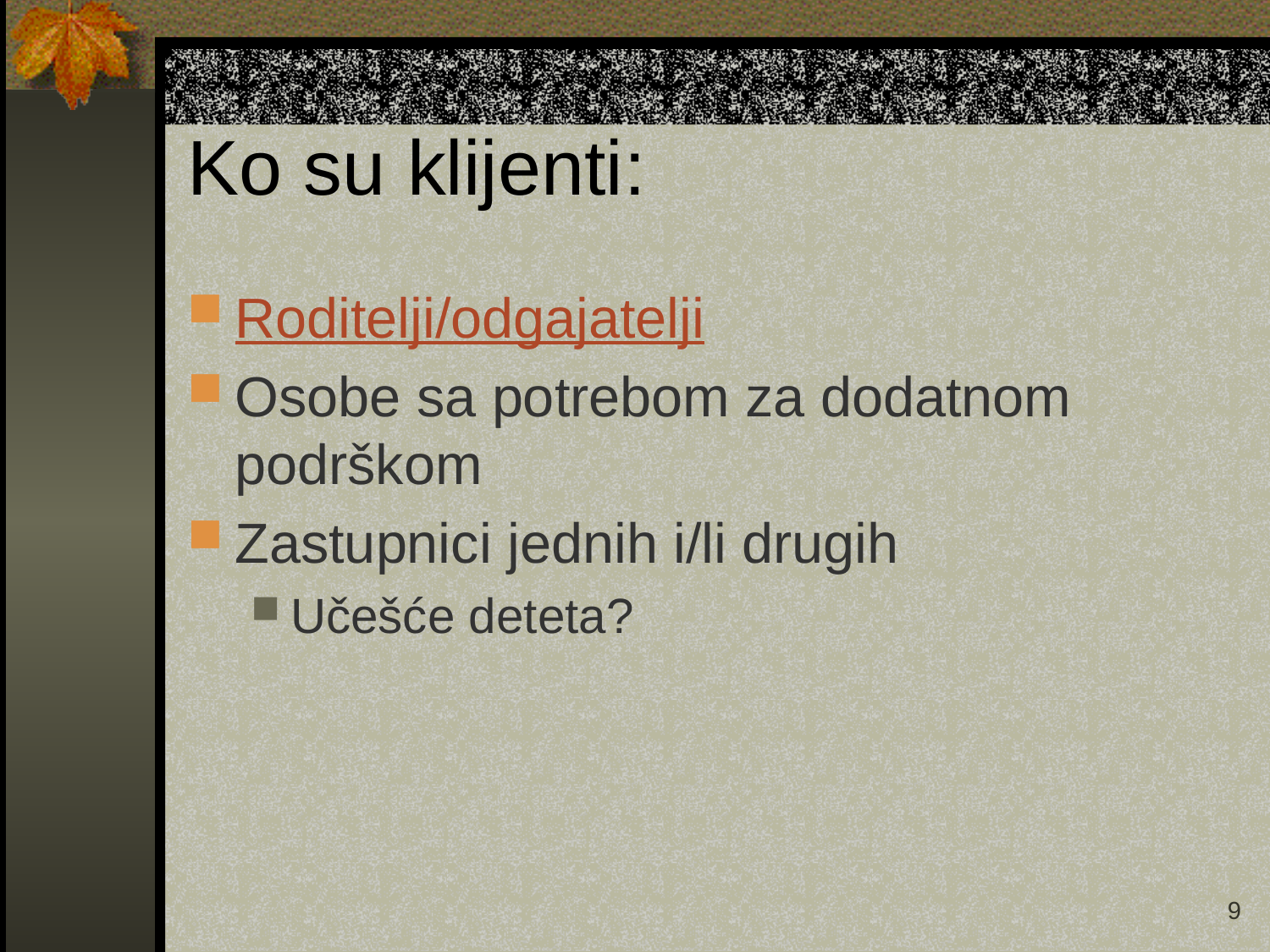

# Ko su klijenti:
Roditelji/odgajatelji
Osobe sa potrebom za dodatnom podrškom
Zastupnici jednih i/li drugih
Učešće deteta?
9